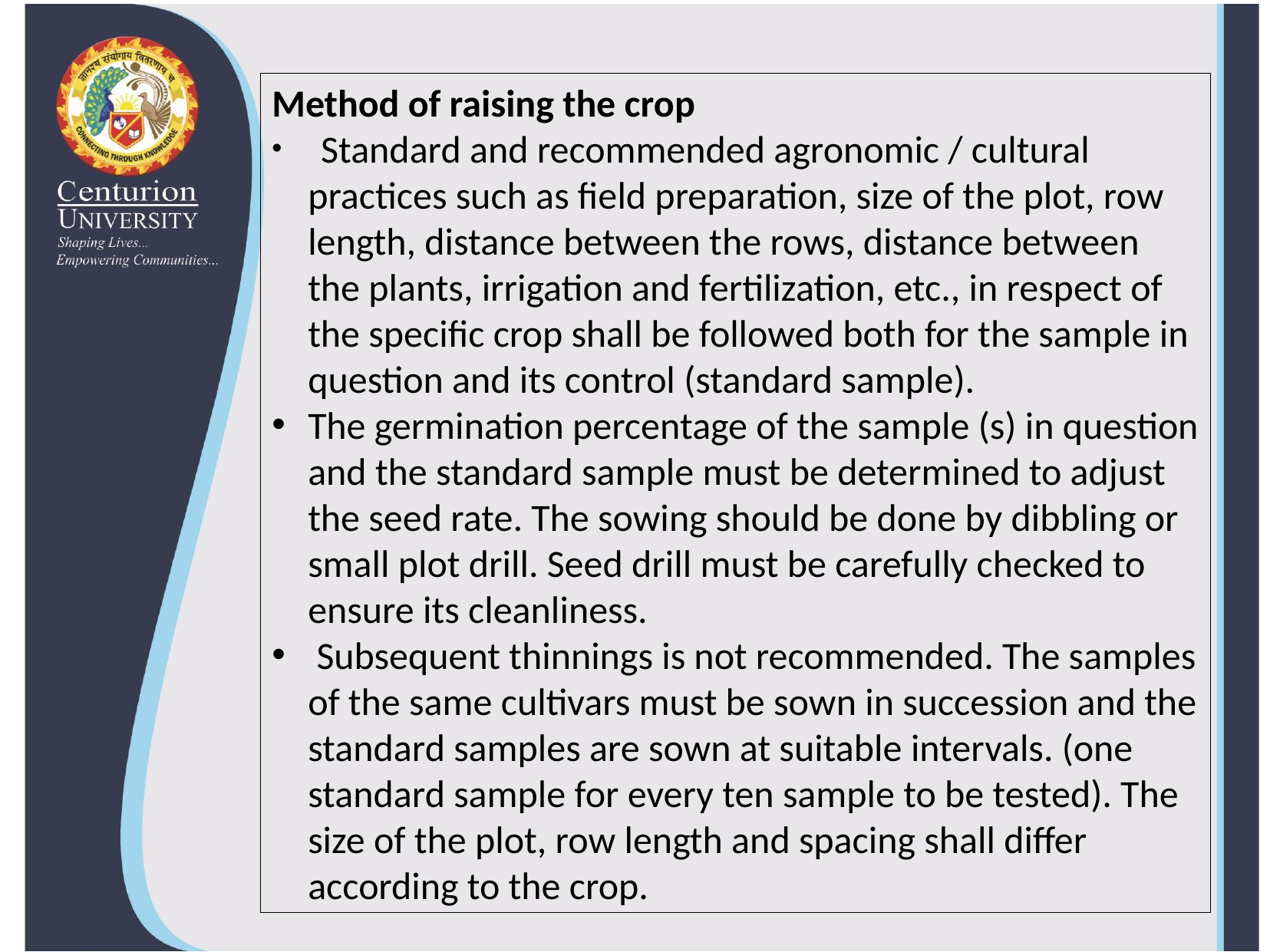

Method of raising the crop
  Standard and recommended agronomic / cultural practices such as field preparation, size of the plot, row length, distance between the rows, distance between the plants, irrigation and fertilization, etc., in respect of the specific crop shall be followed both for the sample in question and its control (standard sample).
The germination percentage of the sample (s) in question and the standard sample must be determined to adjust the seed rate. The sowing should be done by dibbling or small plot drill. Seed drill must be carefully checked to ensure its cleanliness.
 Subsequent thinnings is not recommended. The samples of the same cultivars must be sown in succession and the standard samples are sown at suitable intervals. (one standard sample for every ten sample to be tested). The size of the plot, row length and spacing shall differ according to the crop.